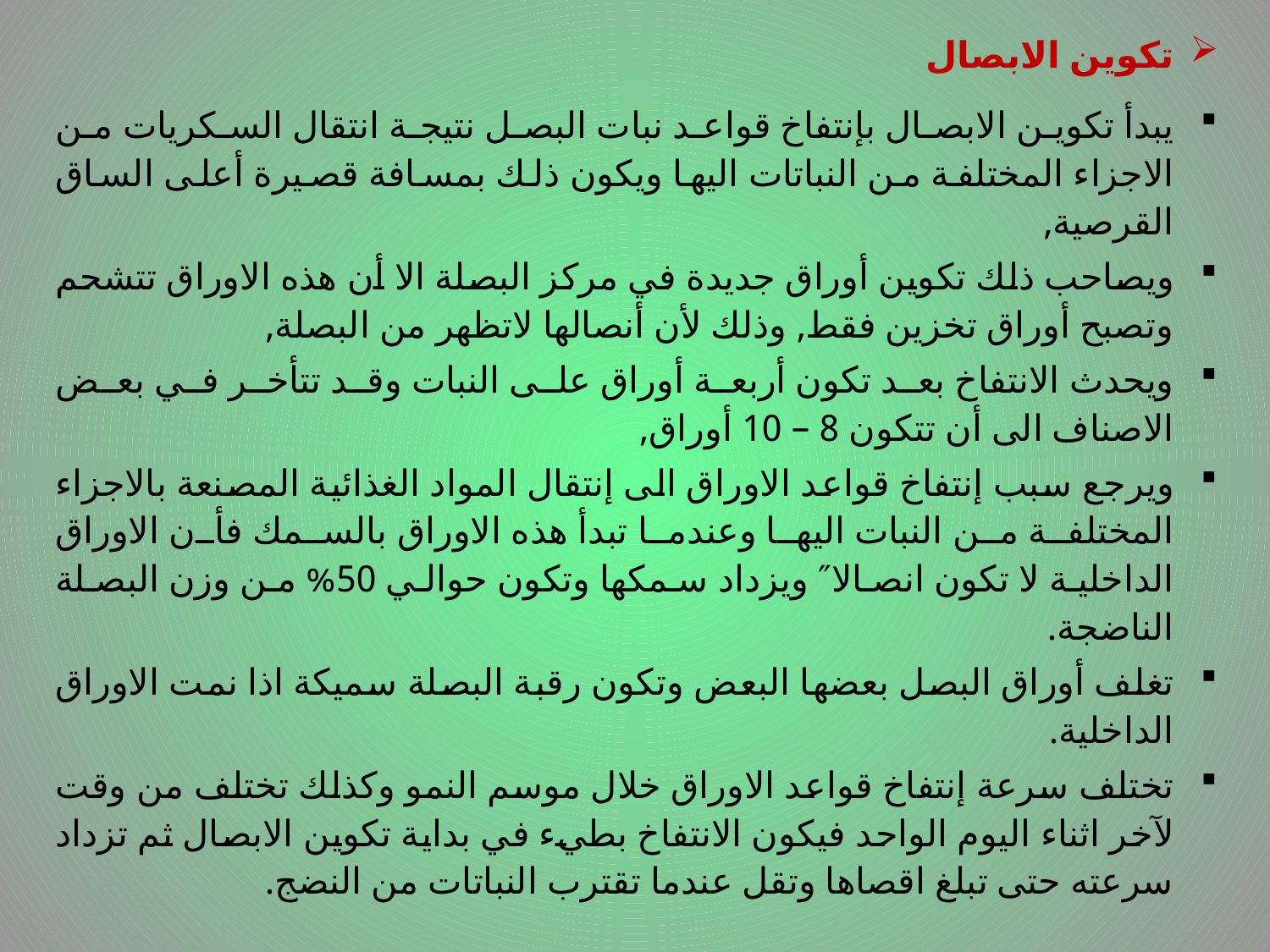

تكوين الابصال
يبدأ تكوين الابصال بإنتفاخ قواعد نبات البصل نتيجة انتقال السكريات من الاجزاء المختلفة من النباتات اليها ويكون ذلك بمسافة قصيرة أعلى الساق القرصية,
ويصاحب ذلك تكوين أوراق جديدة في مركز البصلة الا أن هذه الاوراق تتشحم وتصبح أوراق تخزين فقط, وذلك لأن أنصالها لاتظهر من البصلة,
ويحدث الانتفاخ بعد تكون أربعة أوراق على النبات وقد تتأخر في بعض الاصناف الى أن تتكون 8 – 10 أوراق,
ويرجع سبب إنتفاخ قواعد الاوراق الى إنتقال المواد الغذائية المصنعة بالاجزاء المختلفة من النبات اليها وعندما تبدأ هذه الاوراق بالسمك فأن الاوراق الداخلية لا تكون انصالا″ ويزداد سمكها وتكون حوالي 50% من وزن البصلة الناضجة.
تغلف أوراق البصل بعضها البعض وتكون رقبة البصلة سميكة اذا نمت الاوراق الداخلية.
تختلف سرعة إنتفاخ قواعد الاوراق خلال موسم النمو وكذلك تختلف من وقت لآخر اثناء اليوم الواحد فيكون الانتفاخ بطيء في بداية تكوين الابصال ثم تزداد سرعته حتى تبلغ اقصاها وتقل عندما تقترب النباتات من النضج.
# .